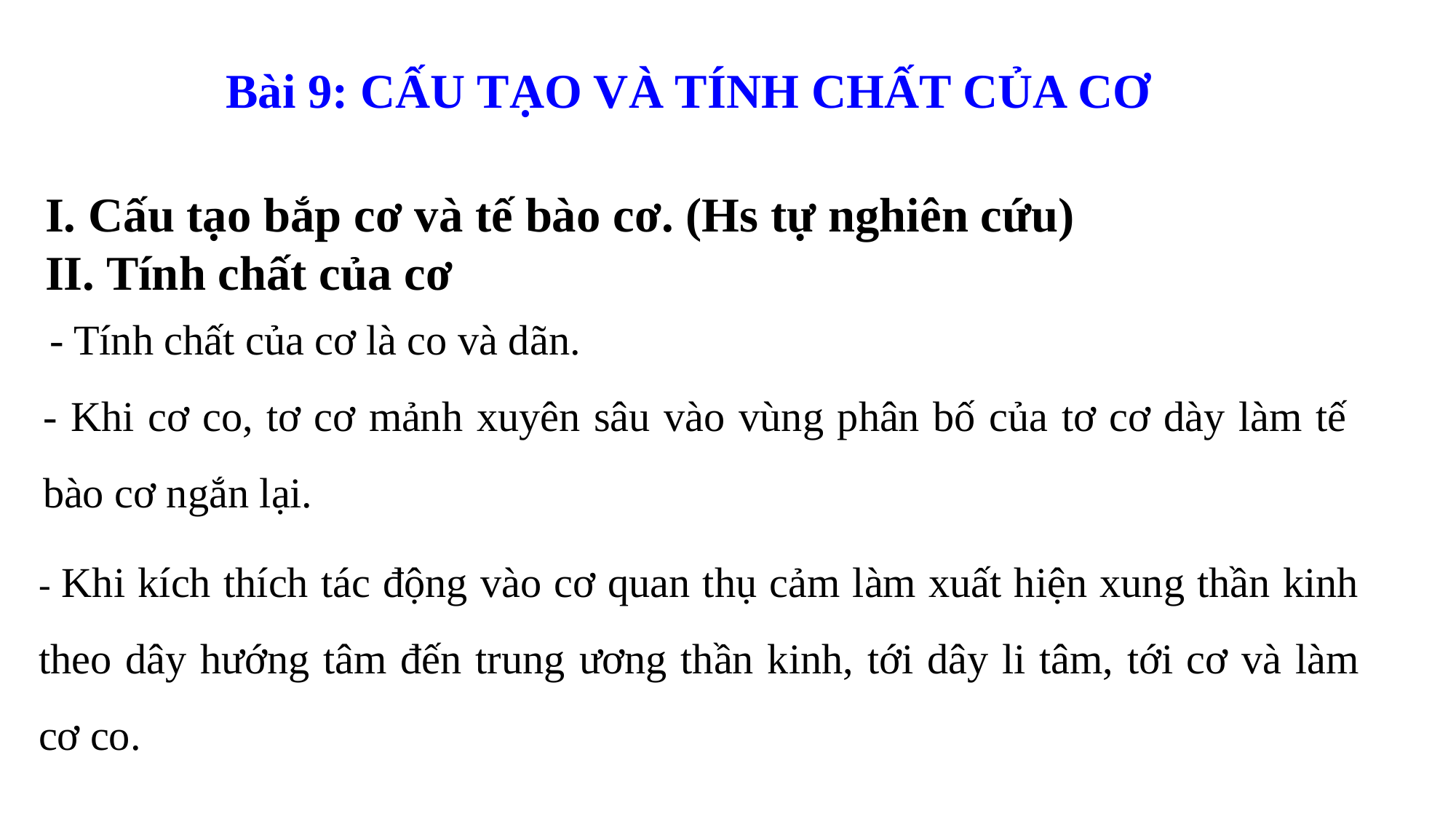

Bài 9: CẤU TẠO VÀ TÍNH CHẤT CỦA CƠ

I. Cấu tạo bắp cơ và tế bào cơ. (Hs tự nghiên cứu)
II. Tính chất của cơ
- Tính chất của cơ là co và dãn.
- Khi cơ co, tơ cơ mảnh xuyên sâu vào vùng phân bố của tơ cơ dày làm tế bào cơ ngắn lại.
- Khi kích thích tác động vào cơ quan thụ cảm làm xuất hiện xung thần kinh theo dây hướng tâm đến trung ương thần kinh, tới dây li tâm, tới cơ và làm cơ co.